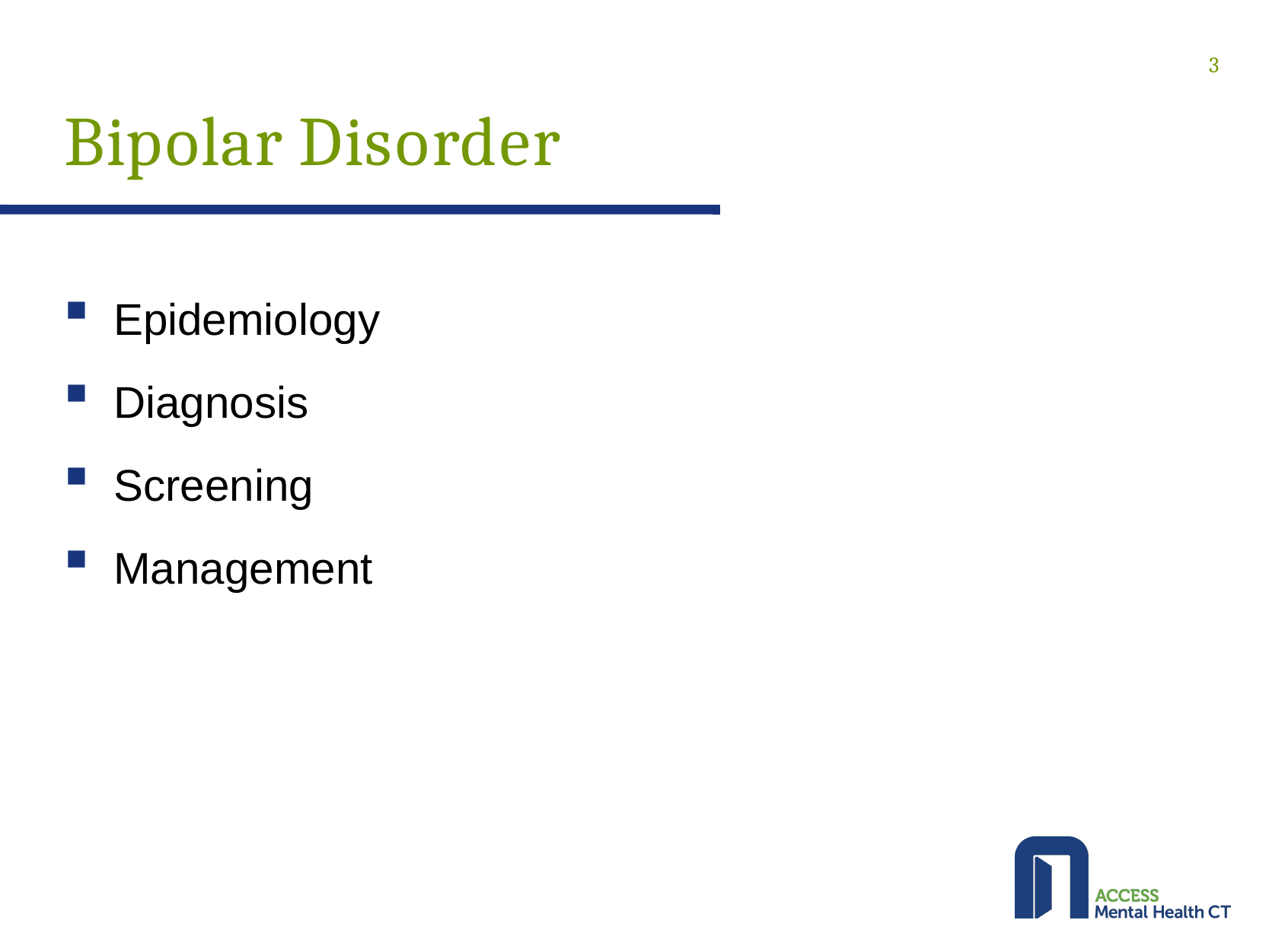

# Bipolar Disorder
3
Epidemiology
Diagnosis
Screening
Management